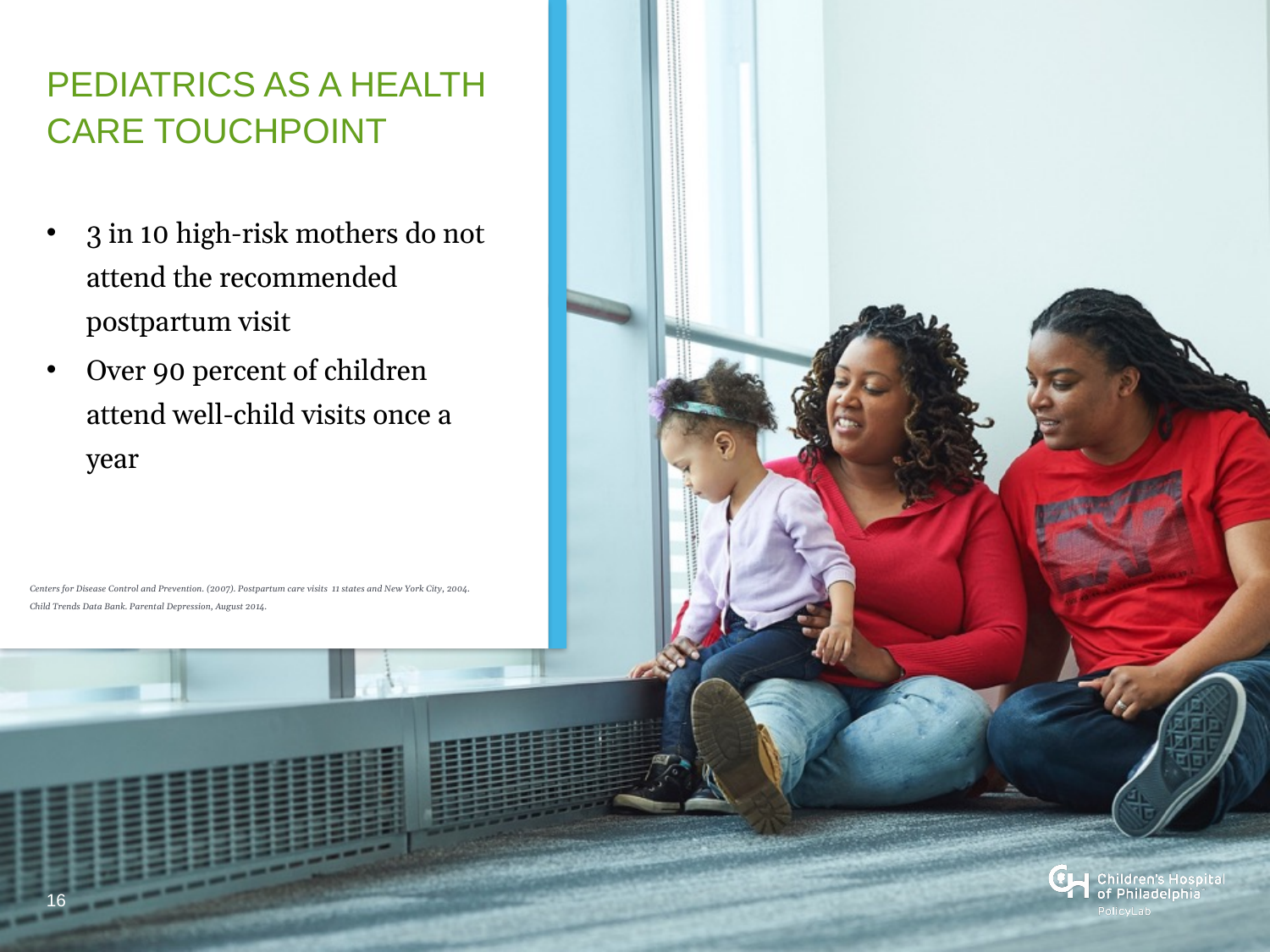

PEDIATRICS AS A HEALTH CARE TOUCHPOINT

3 in 10 high-risk mothers do not attend the recommended postpartum visit
Over 90 percent of children attend well-child visits once a year

Centers for Disease Control and Prevention. (2007). Postpartum care visits  11 states and New York City, 2004.
Child Trends Data Bank. Parental Depression, August 2014.
16